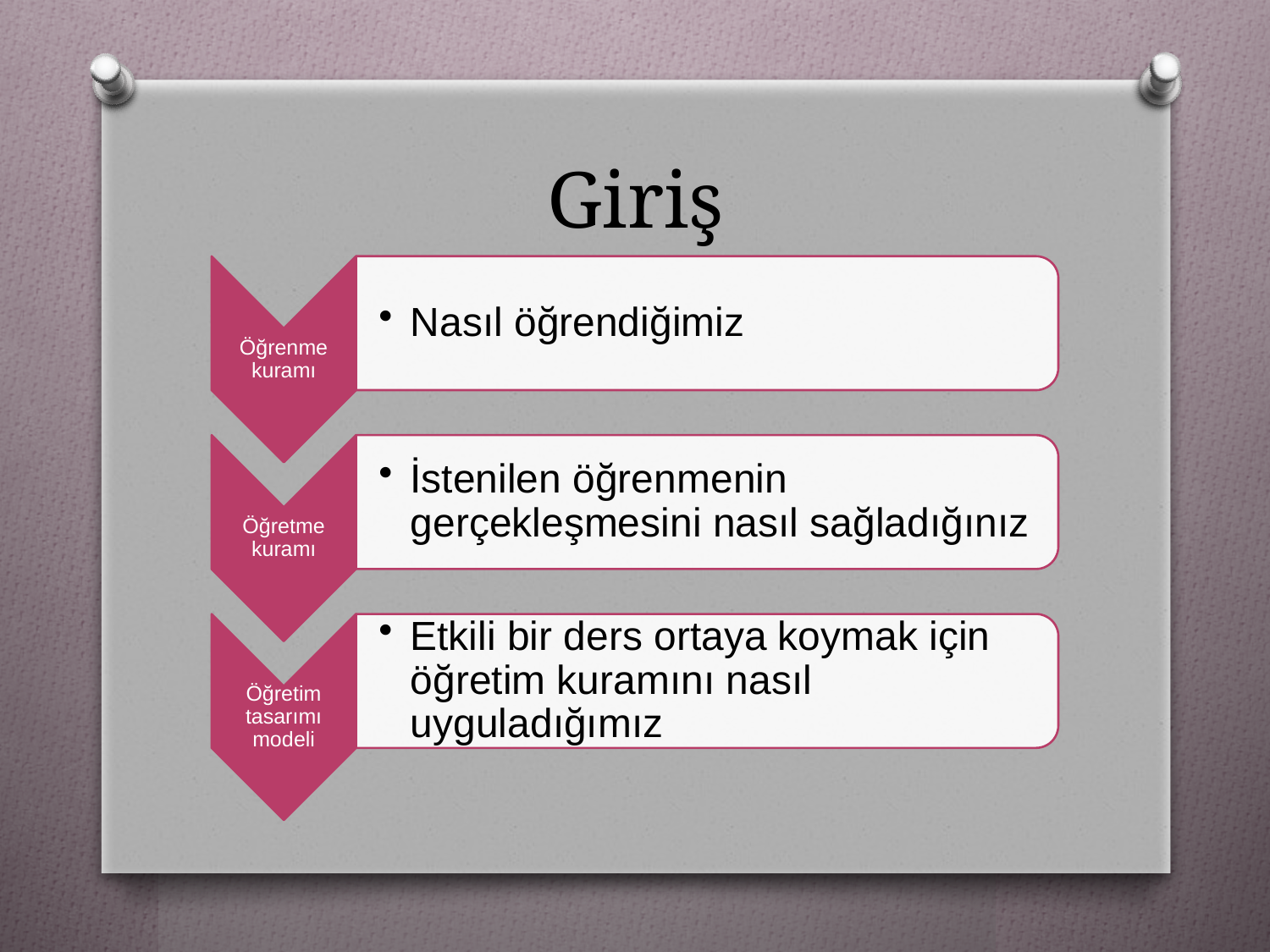

# Giriş
Öğrenme kuramı
Nasıl öğrendiğimiz
Öğretme kuramı
İstenilen öğrenmenin gerçekleşmesini nasıl sağladığınız
Öğretim tasarımı modeli
Etkili bir ders ortaya koymak için öğretim kuramını nasıl uyguladığımız